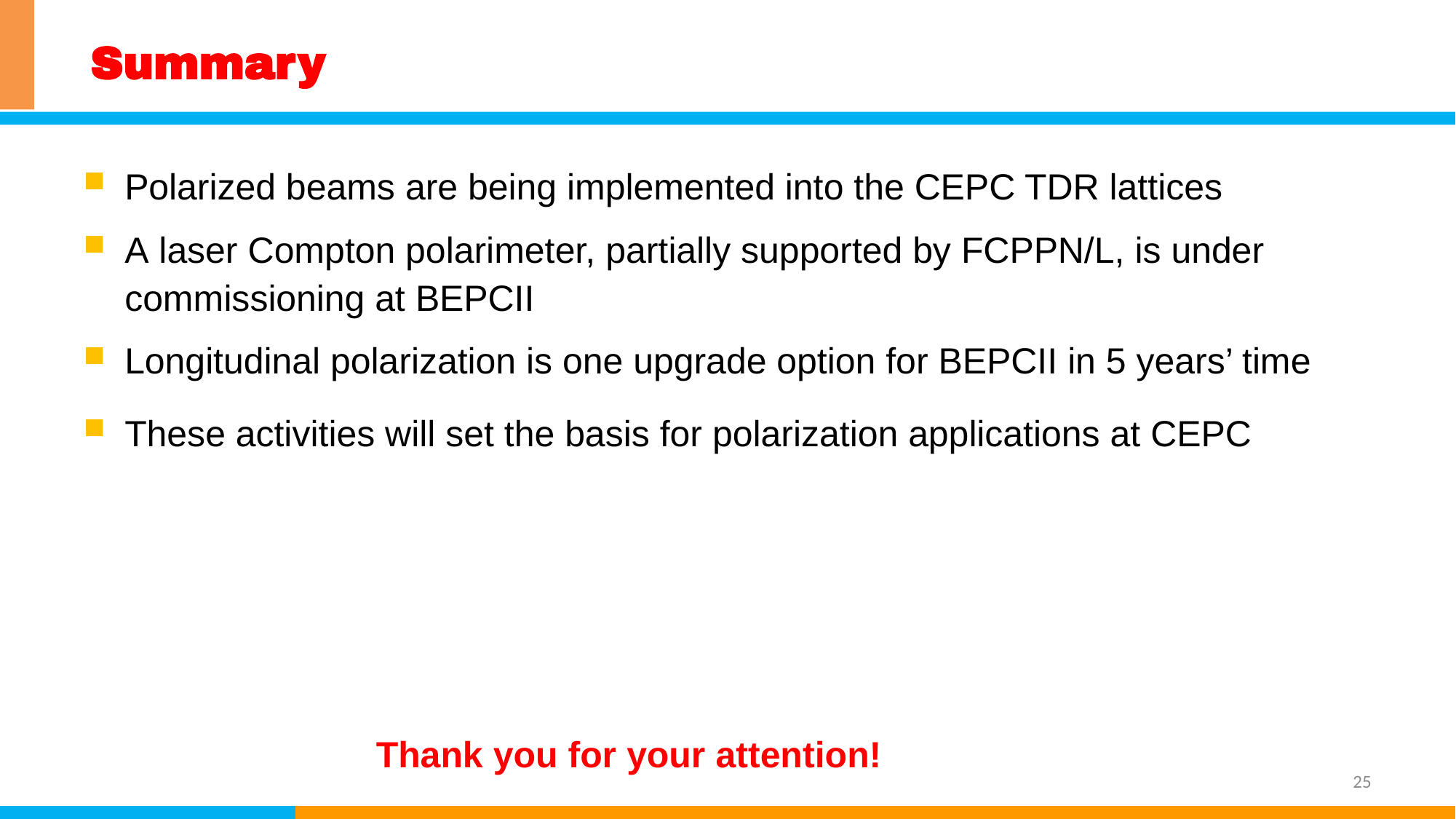

# Summary
Polarized beams are being implemented into the CEPC TDR lattices
A laser Compton polarimeter, partially supported by FCPPN/L, is under commissioning at BEPCII
Longitudinal polarization is one upgrade option for BEPCII in 5 years’ time
These activities will set the basis for polarization applications at CEPC
Thank you for your attention!
25